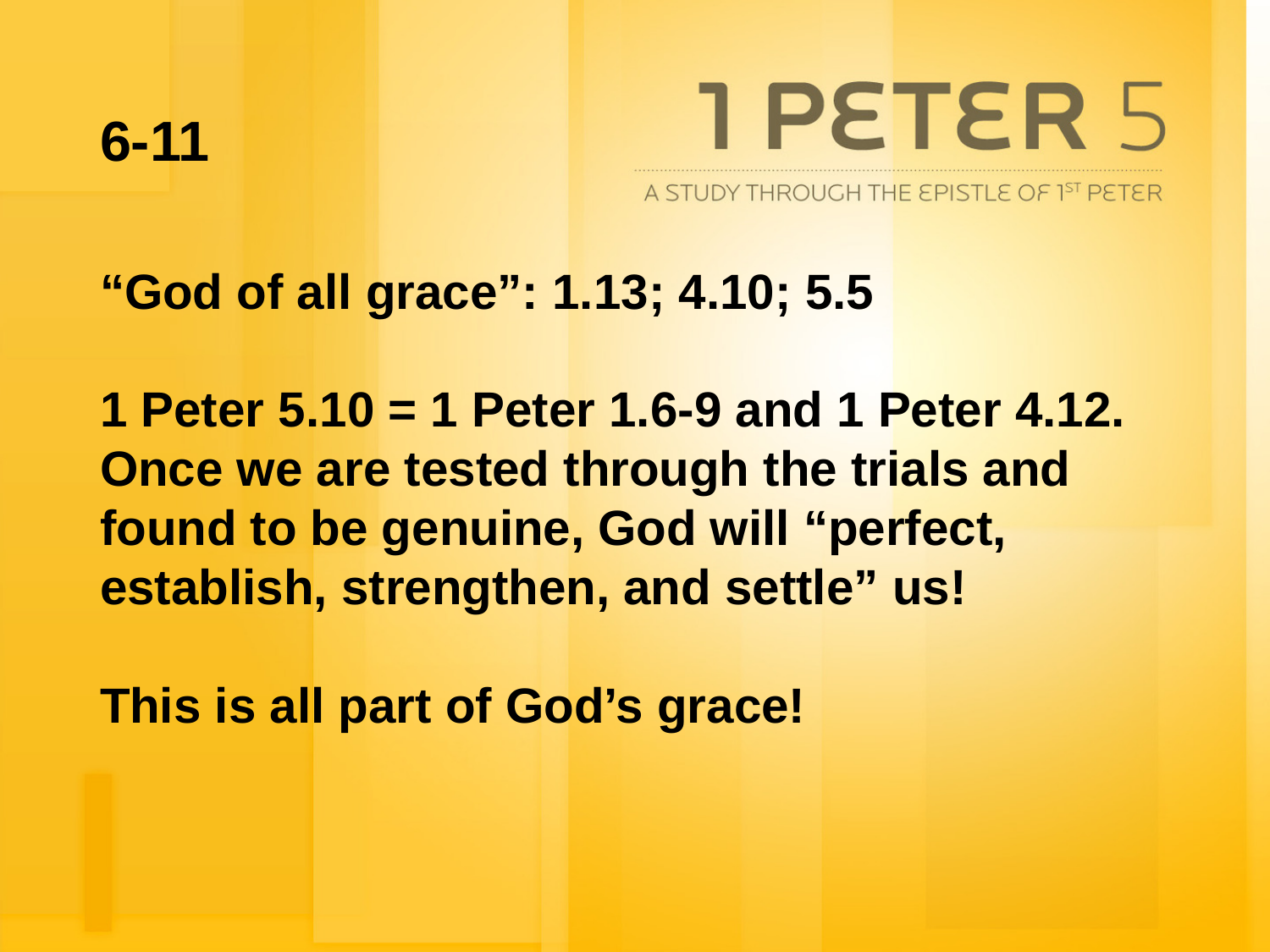

# 6-11
“God of all grace”: 1.13; 4.10; 5.5

1 Peter 5.10 = 1 Peter 1.6-9 and 1 Peter 4.12. Once we are tested through the trials and found to be genuine, God will “perfect, establish, strengthen, and settle” us!

This is all part of God’s grace!